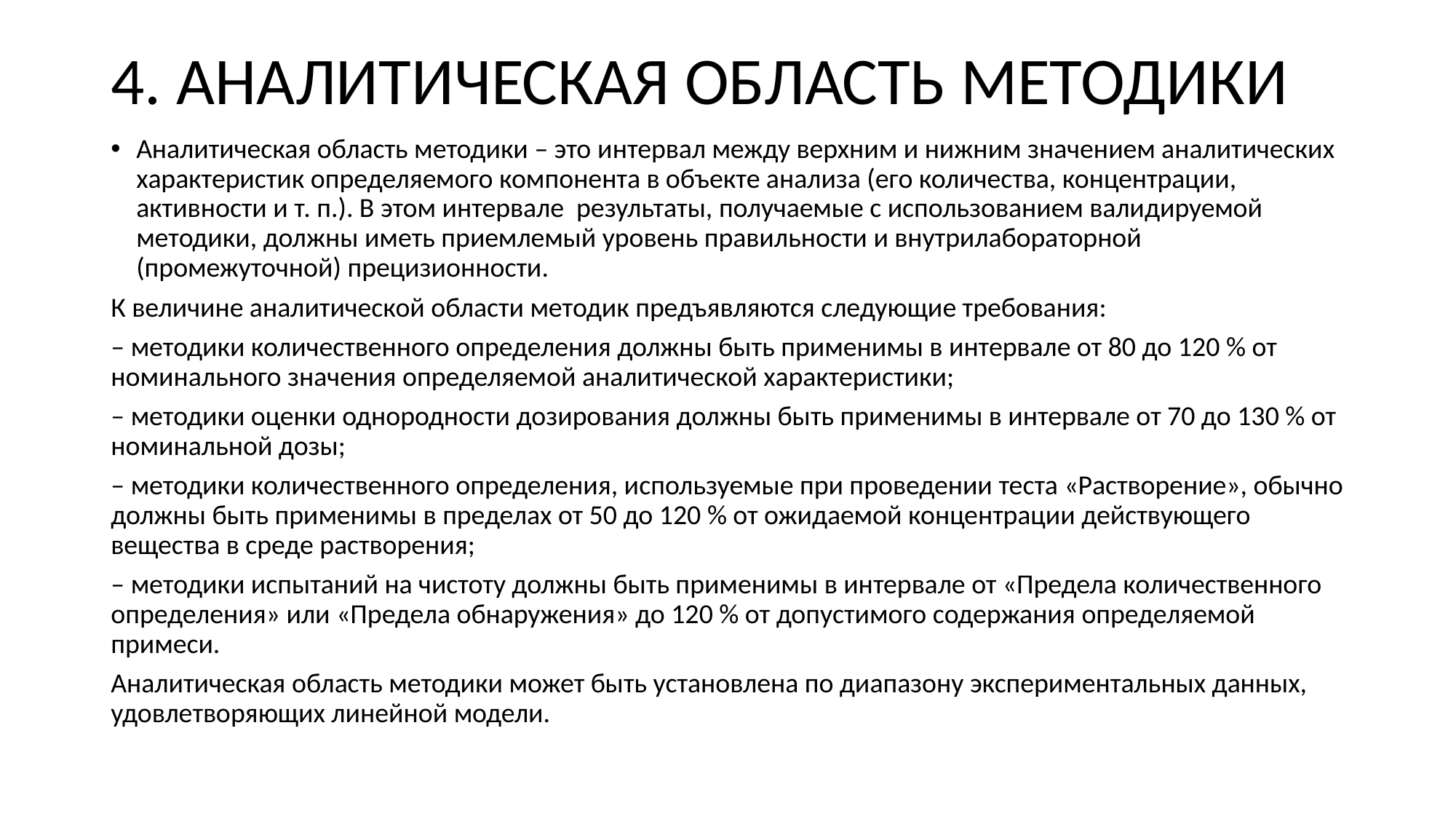

# 4. АНАЛИТИЧЕСКАЯ ОБЛАСТЬ МЕТОДИКИ
Аналитическая область методики – это интервал между верхним и нижним значением аналитических характеристик определяемого компонента в объекте анализа (его количества, концентрации, активности и т. п.). В этом интервале  результаты, получаемые с использованием валидируемой методики, должны иметь приемлемый уровень правильности и внутрилабораторной (промежуточной) прецизионности.
К величине аналитической области методик предъявляются следующие требования:
– методики количественного определения должны быть применимы в интервале от 80 до 120 % от номинального значения определяемой аналитической характеристики;
– методики оценки однородности дозирования должны быть применимы в интервале от 70 до 130 % от номинальной дозы;
– методики количественного определения, используемые при проведении теста «Растворение», обычно должны быть применимы в пределах от 50 до 120 % от ожидаемой концентрации действующего вещества в среде растворения;
– методики испытаний на чистоту должны быть применимы в интервале от «Предела количественного определения» или «Предела обнаружения» до 120 % от допустимого содержания определяемой примеси.
Аналитическая область методики может быть установлена по диапазону экспериментальных данных, удовлетворяющих линейной модели.